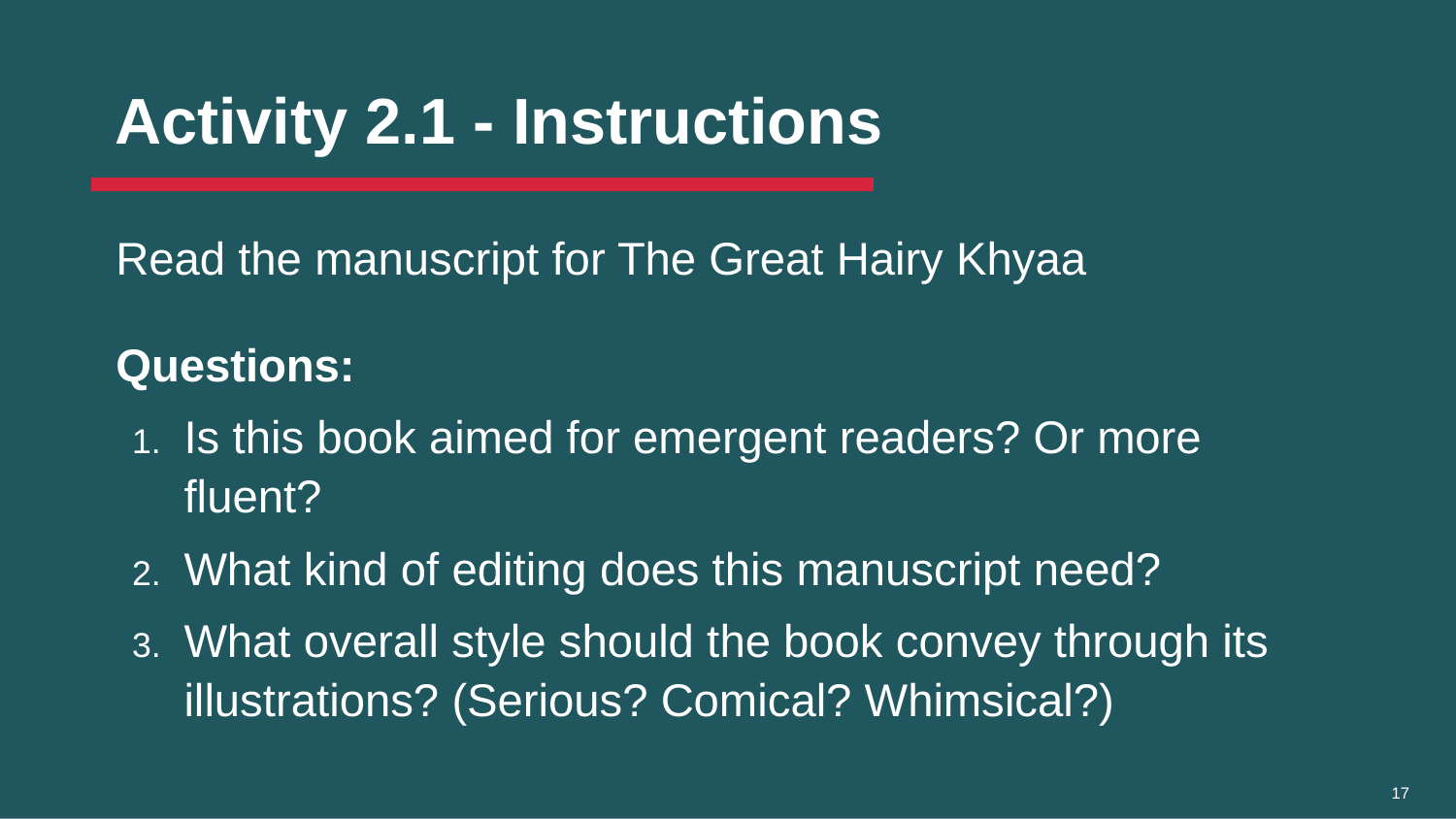

# Activity 2.1 - Instructions
Read the manuscript for The Great Hairy Khyaa
Questions:
Is this book aimed for emergent readers? Or more fluent?
What kind of editing does this manuscript need?
What overall style should the book convey through its illustrations? (Serious? Comical? Whimsical?)
17